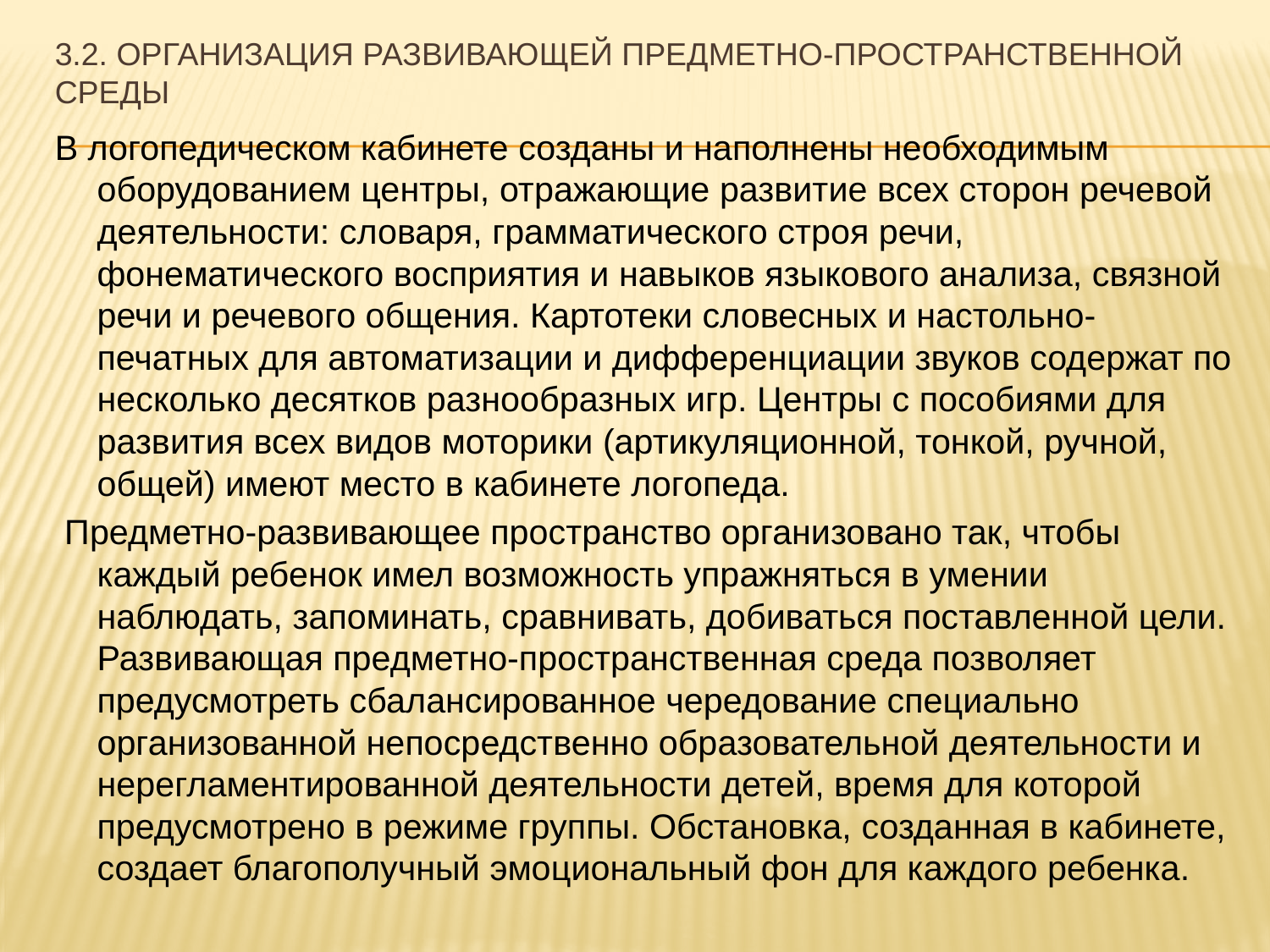

# 3.2. Организация развивающей предметно-пространственной среды
В логопедическом кабинете созданы и наполнены необходимым оборудованием центры, отражающие развитие всех сторон речевой деятельности: словаря, грамматического строя речи, фонематического восприятия и навыков языкового анализа, связной речи и речевого общения. Картотеки словесных и настольно- печатных для автоматизации и дифференциации звуков содержат по несколько десятков разнообразных игр. Центры с пособиями для развития всех видов моторики (артикуляционной, тонкой, ручной, общей) имеют место в кабинете логопеда.
 Предметно-развивающее пространство организовано так, чтобы каждый ребенок имел возможность упражняться в умении наблюдать, запоминать, сравнивать, добиваться поставленной цели. Развивающая предметно-пространственная среда позволяет предусмотреть сбалансированное чередование специально организованной непосредственно образовательной деятельности и нерегламентированной деятельности детей, время для которой предусмотрено в режиме группы. Обстановка, созданная в кабинете, создает благополучный эмоциональный фон для каждого ребенка.